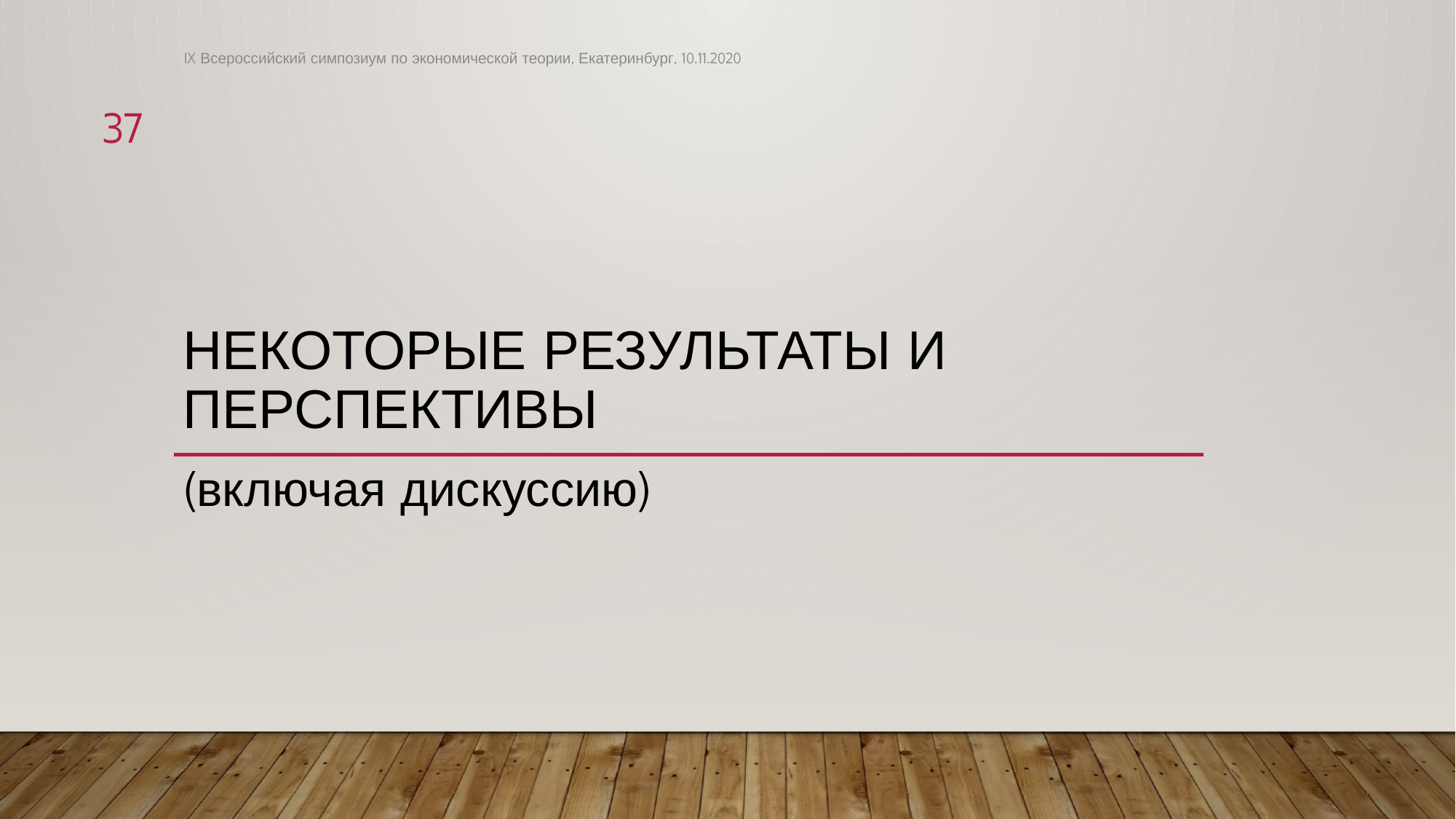

IX Всероссийский симпозиум по экономической теории, Екатеринбург, 10.11.2020
37
# Некоторые результаты и перспективы
(включая дискуссию)